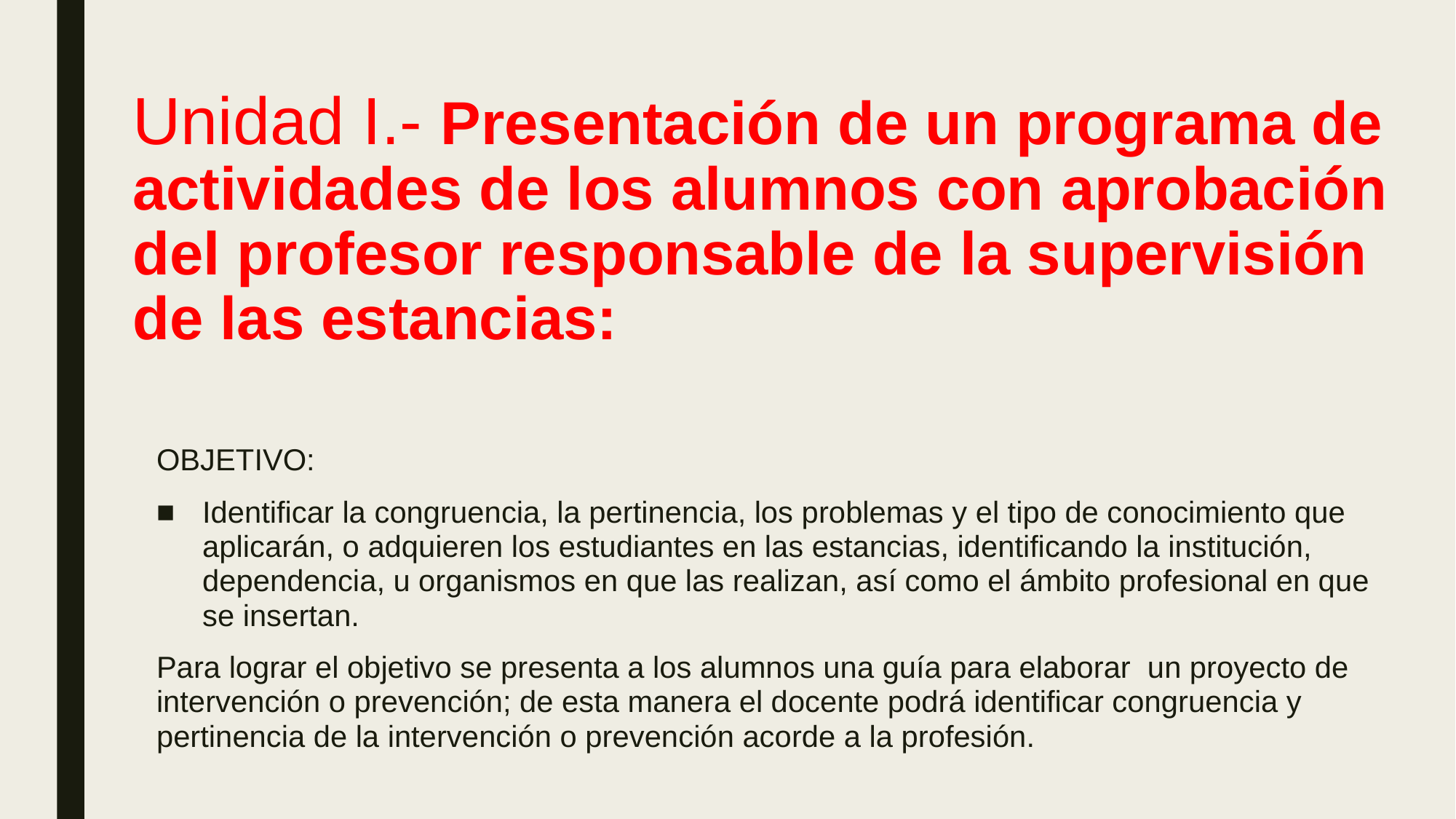

# Unidad I.- Presentación de un programa de actividades de los alumnos con aprobación del profesor responsable de la supervisión de las estancias:

OBJETIVO:
Identificar la congruencia, la pertinencia, los problemas y el tipo de conocimiento que aplicarán, o adquieren los estudiantes en las estancias, identificando la institución, dependencia, u organismos en que las realizan, así como el ámbito profesional en que se insertan.
Para lograr el objetivo se presenta a los alumnos una guía para elaborar  un proyecto de intervención o prevención; de esta manera el docente podrá identificar congruencia y pertinencia de la intervención o prevención acorde a la profesión.